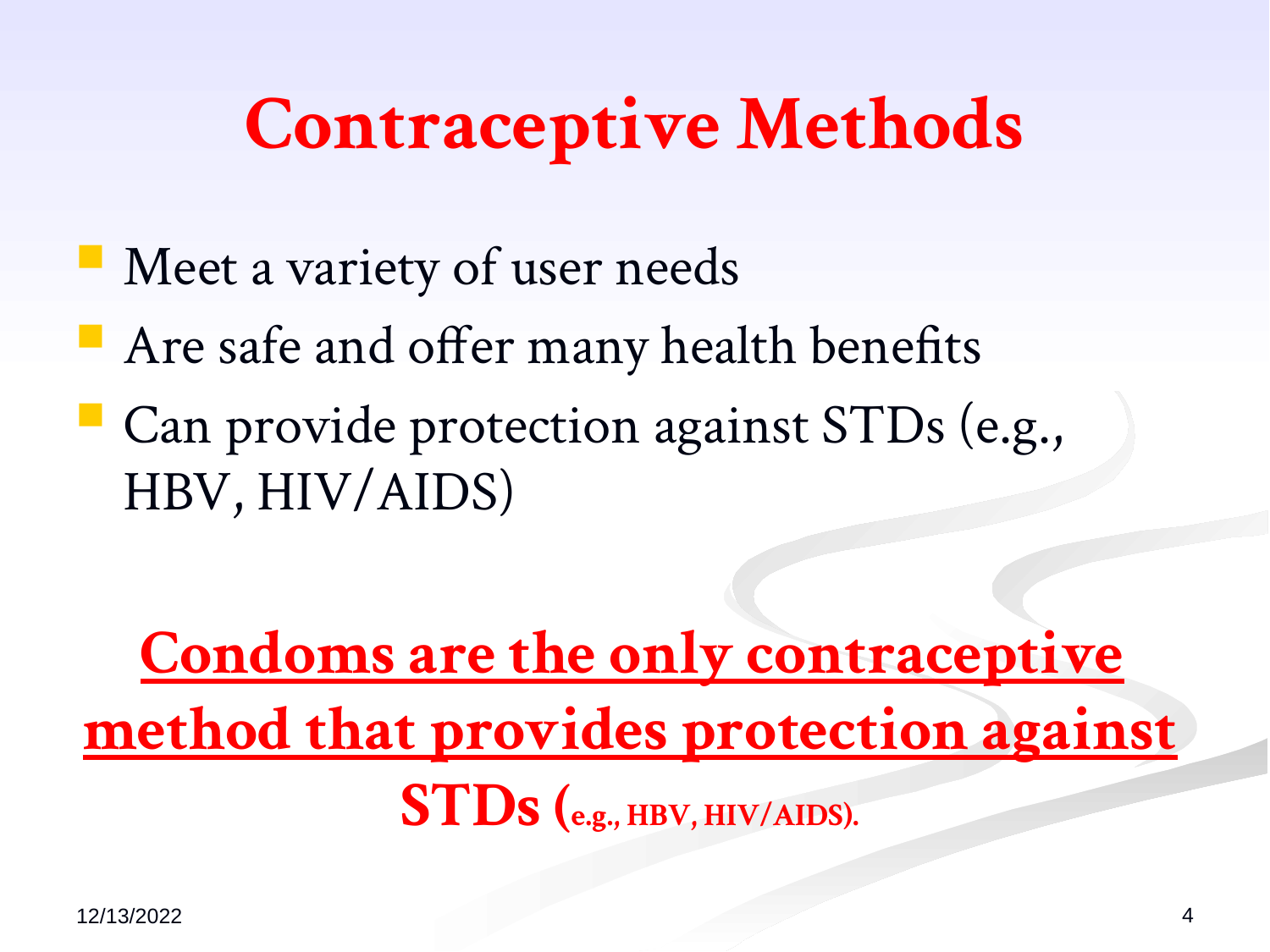

# Contraceptive Methods
Meet a variety of user needs
Are safe and offer many health benefits
Can provide protection against STDs (e.g., HBV, HIV/AIDS)
 Condoms are the only contraceptive method that provides protection against STDs (e.g., HBV, HIV/AIDS).
4
12/13/2022